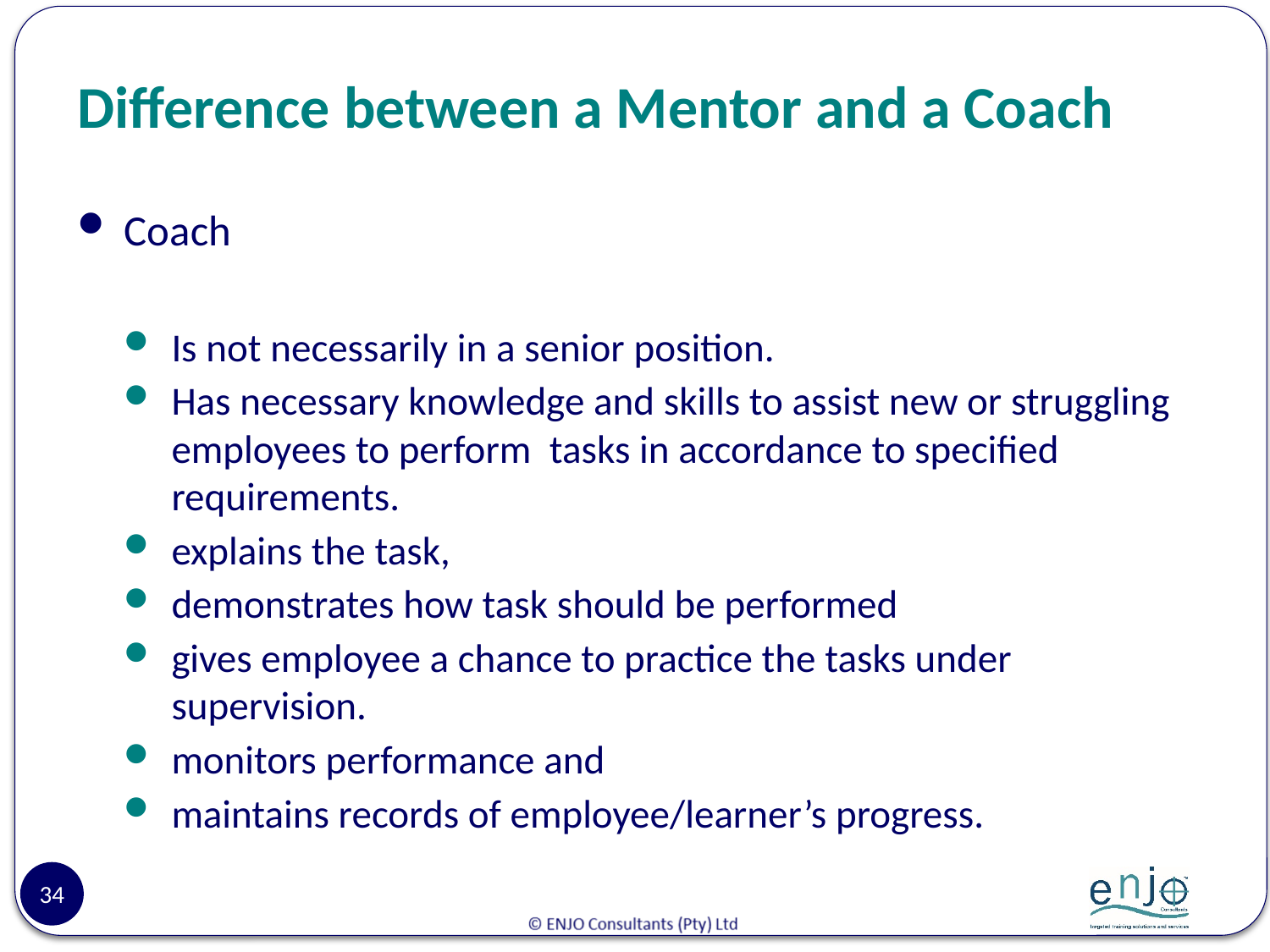

# Difference between a Mentor and a Coach
Coach

Is not necessarily in a senior position.
Has necessary knowledge and skills to assist new or struggling employees to perform  tasks in accordance to specified requirements.
explains the task,
demonstrates how task should be performed
gives employee a chance to practice the tasks under supervision.
monitors performance and
maintains records of employee/learner’s progress.
34